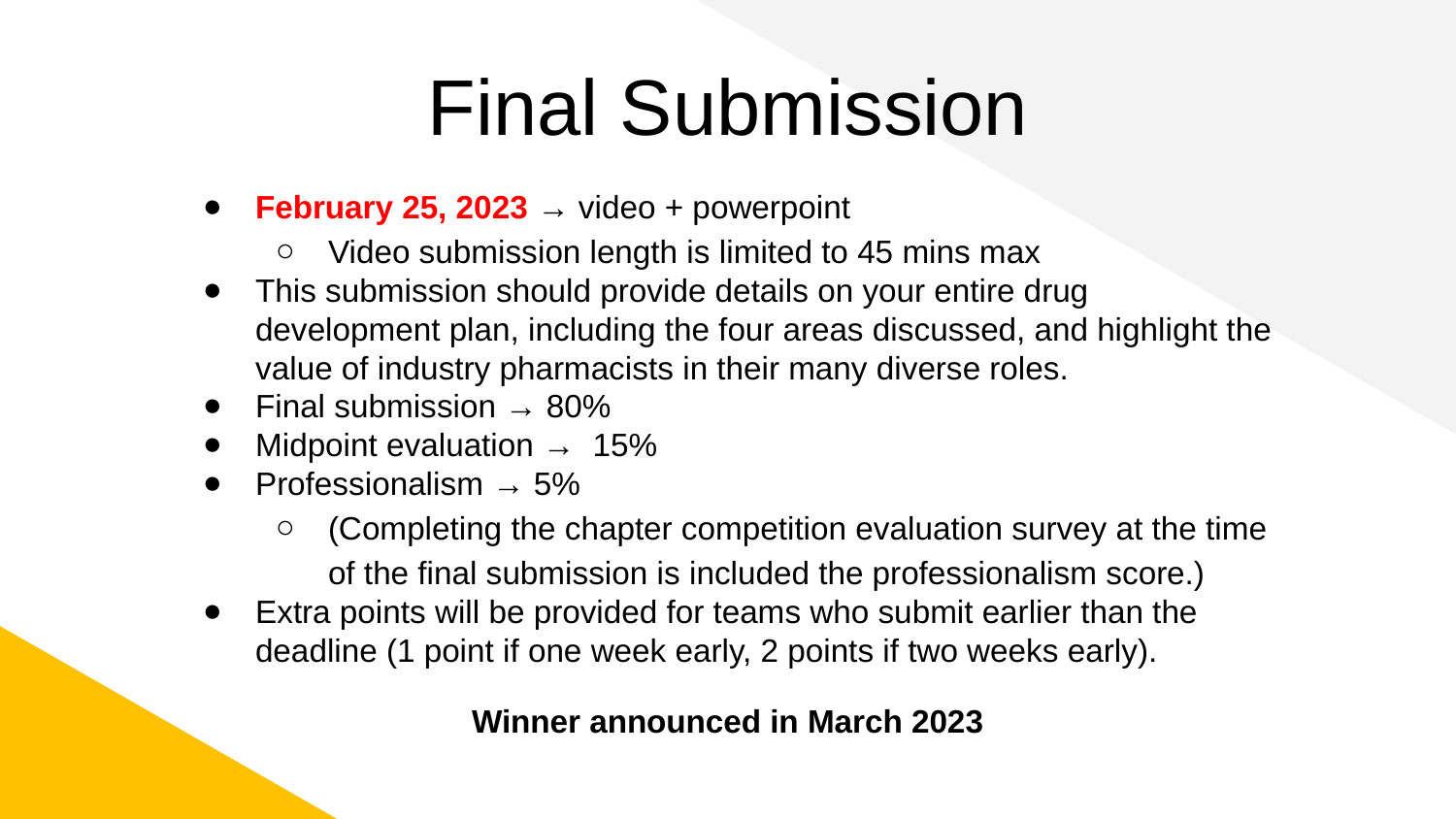

# Final Submission
February 25, 2023 → video + powerpoint
Video submission length is limited to 45 mins max
This submission should provide details on your entire drug development plan, including the four areas discussed, and highlight the value of industry pharmacists in their many diverse roles.
Final submission → 80%
Midpoint evaluation →  15%
Professionalism → 5%
(Completing the chapter competition evaluation survey at the time of the final submission is included the professionalism score.)
Extra points will be provided for teams who submit earlier than the deadline (1 point if one week early, 2 points if two weeks early).
Winner announced in March 2023